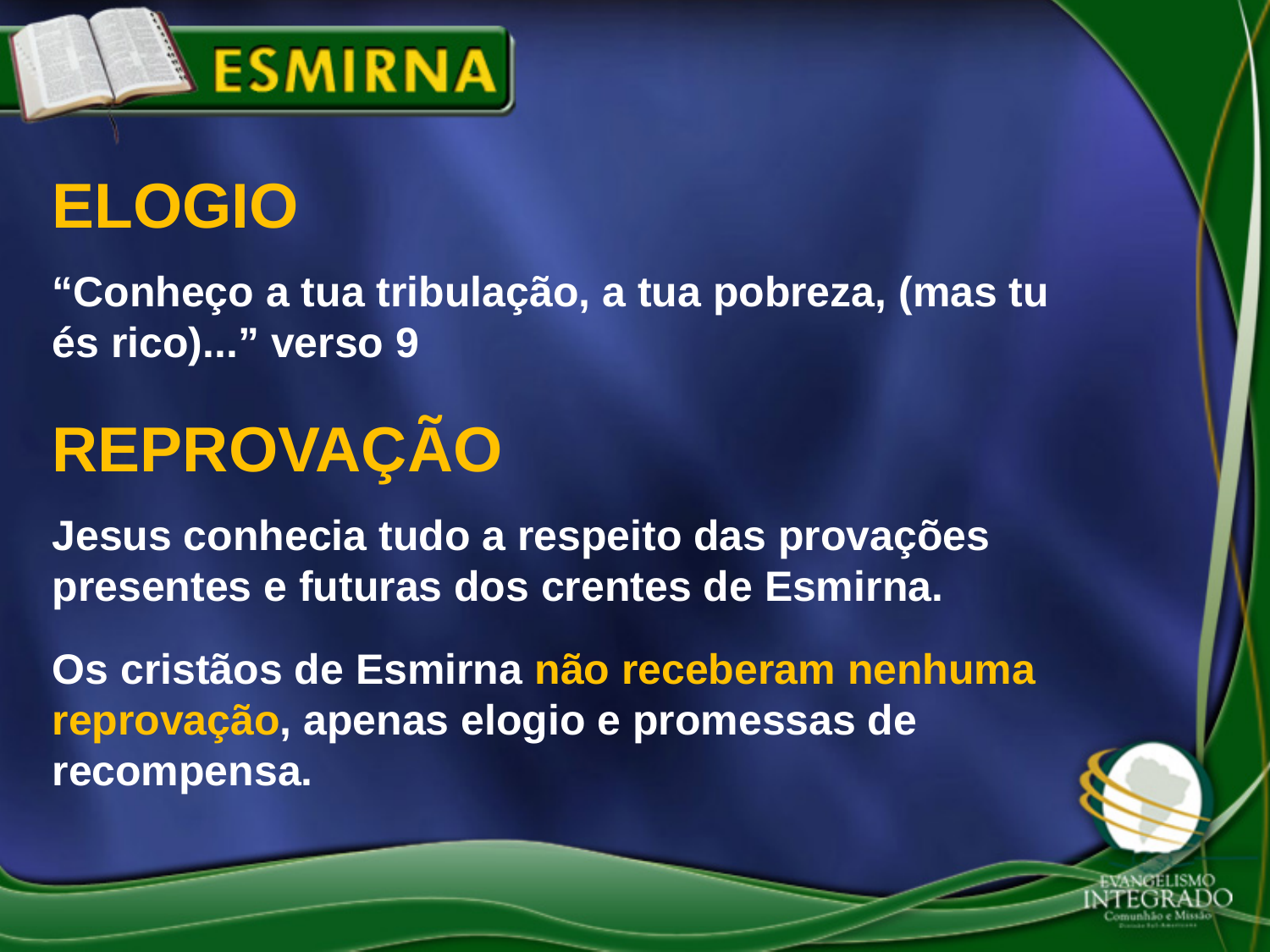

ELOGIO
“Conheço a tua tribulação, a tua pobreza, (mas tu és rico)...” verso 9
REPROVAÇÃO
Jesus conhecia tudo a respeito das provações presentes e futuras dos crentes de Esmirna.
Os cristãos de Esmirna não receberam nenhuma reprovação, apenas elogio e promessas de recompensa.